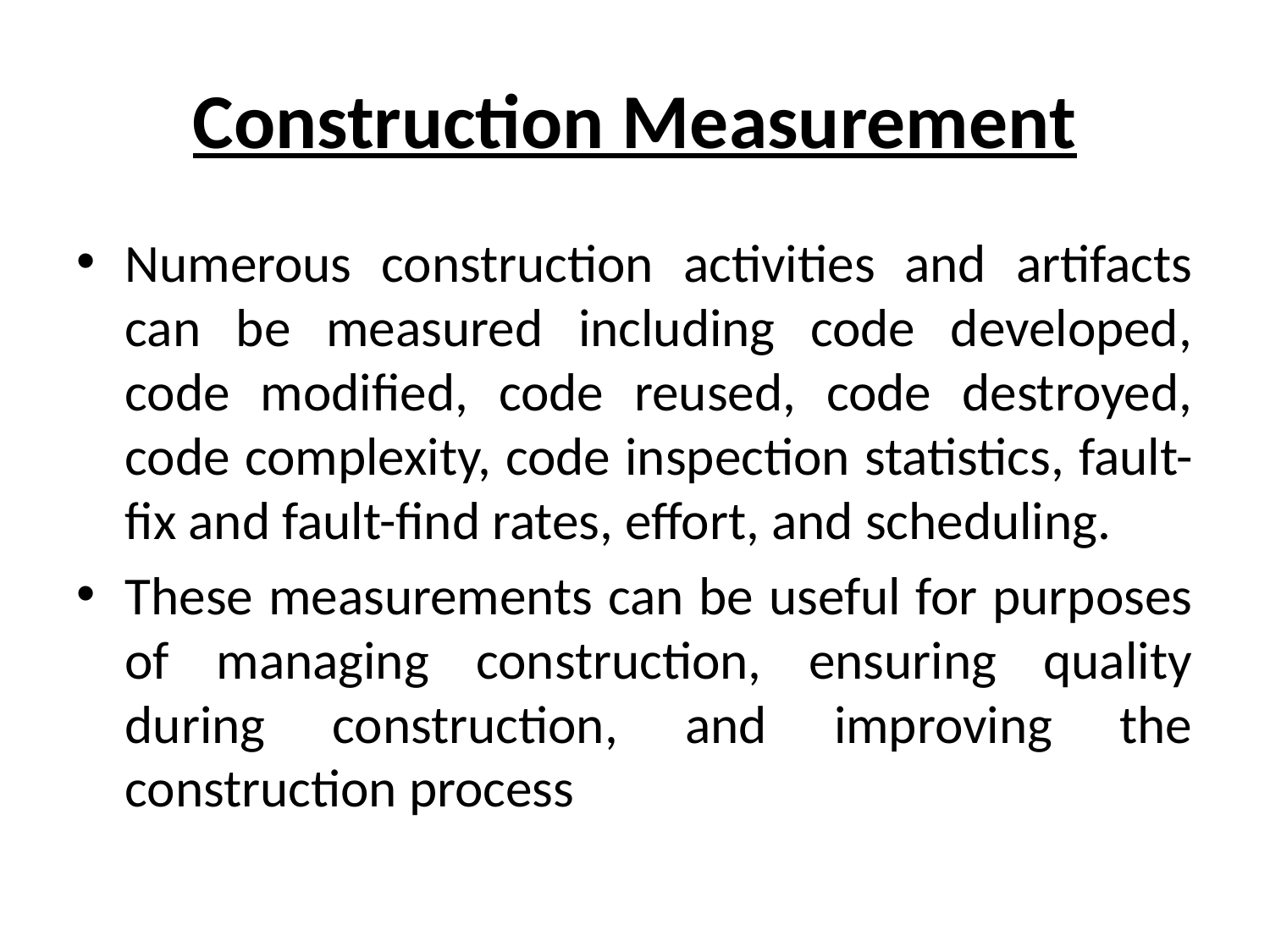

# Construction Measurement
Numerous construction activities and artifacts can be measured including code developed, code modified, code reused, code destroyed, code complexity, code inspection statistics, fault-fix and fault-find rates, effort, and scheduling.
These measurements can be useful for purposes of managing construction, ensuring quality during construction, and improving the construction process